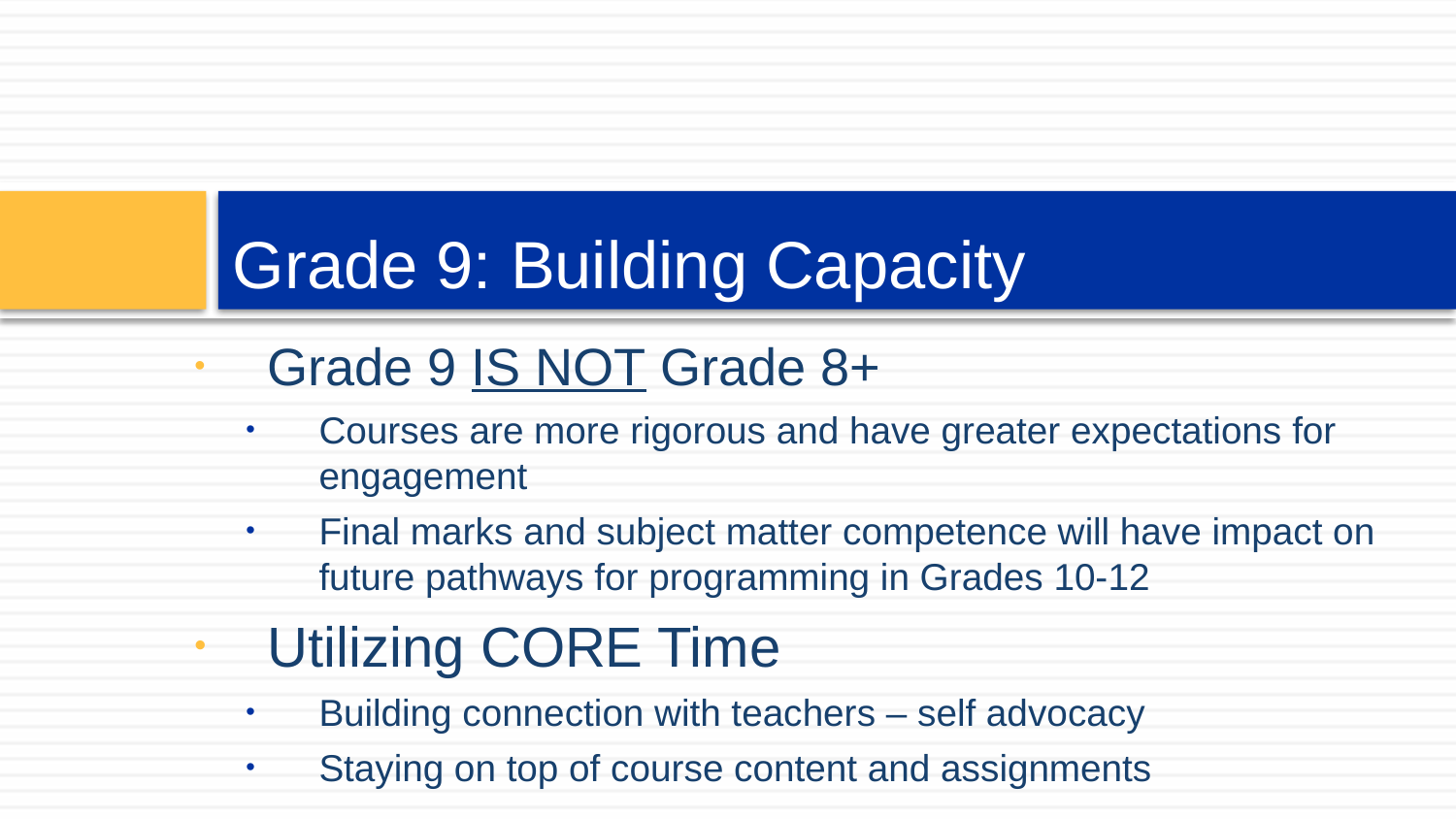

# Grade 9: Building Capacity
Grade 9 IS NOT Grade 8+
Courses are more rigorous and have greater expectations for engagement
Final marks and subject matter competence will have impact on future pathways for programming in Grades 10-12
Utilizing CORE Time
Building connection with teachers – self advocacy
Staying on top of course content and assignments